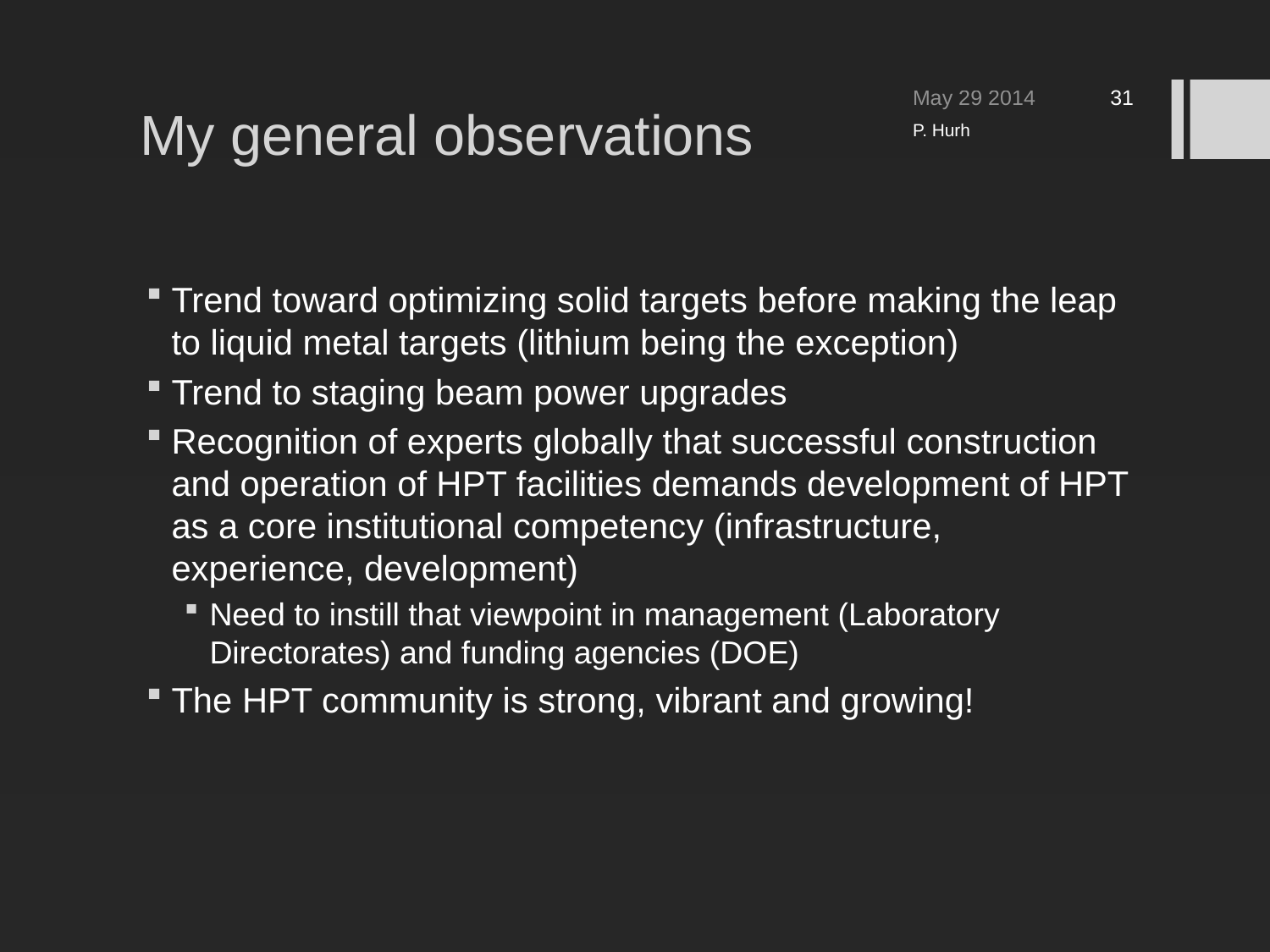

# My general observations
May 29 2014
31
P. Hurh
Trend toward optimizing solid targets before making the leap to liquid metal targets (lithium being the exception)
Trend to staging beam power upgrades
Recognition of experts globally that successful construction and operation of HPT facilities demands development of HPT as a core institutional competency (infrastructure, experience, development)
Need to instill that viewpoint in management (Laboratory Directorates) and funding agencies (DOE)
The HPT community is strong, vibrant and growing!